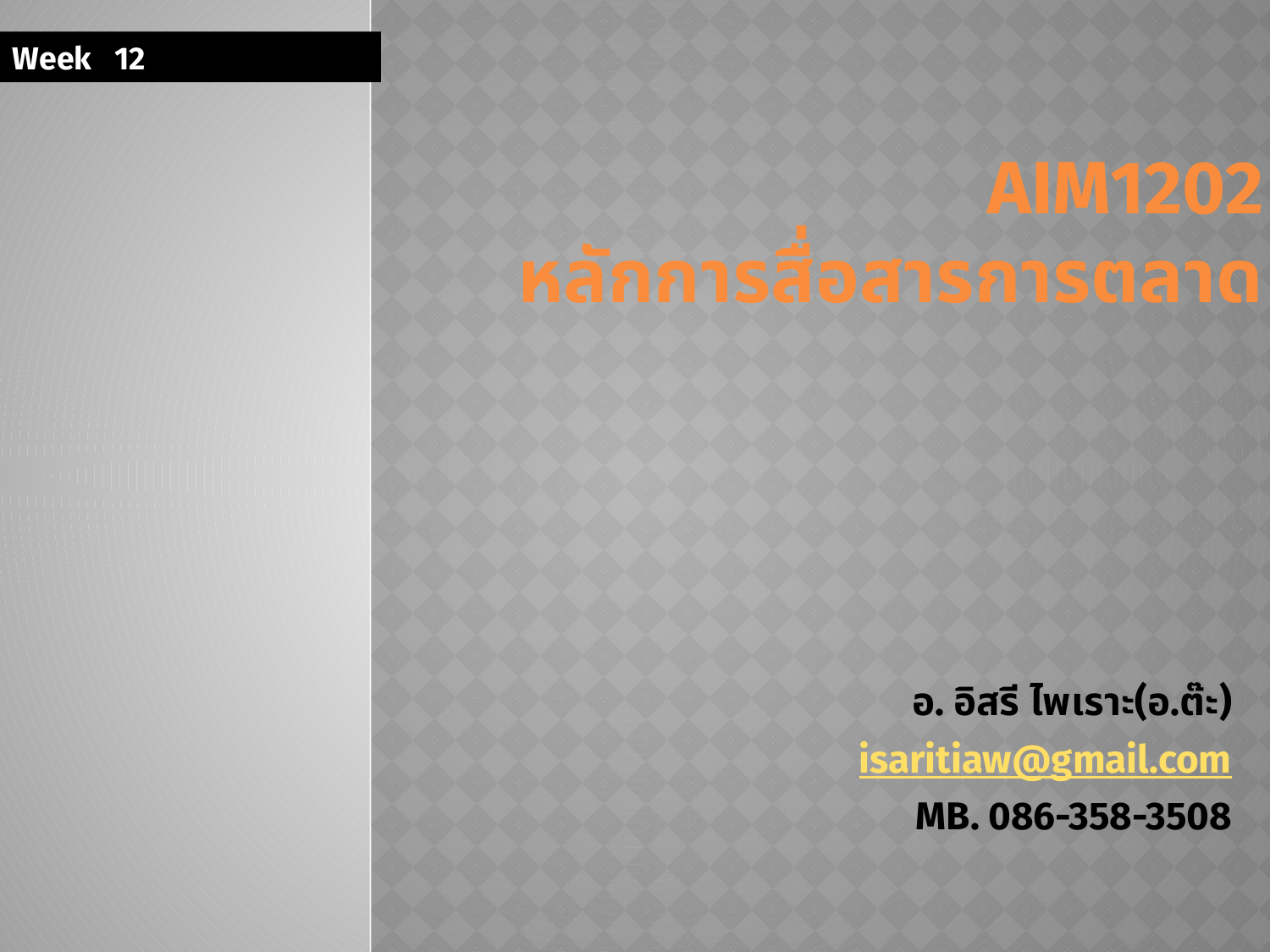

Week   12
# AIM1202 หลักการสื่อสารการตลาด
อ. อิสรี ไพเราะ(อ.ต๊ะ)
isaritiaw@gmail.com
MB. 086-358-3508